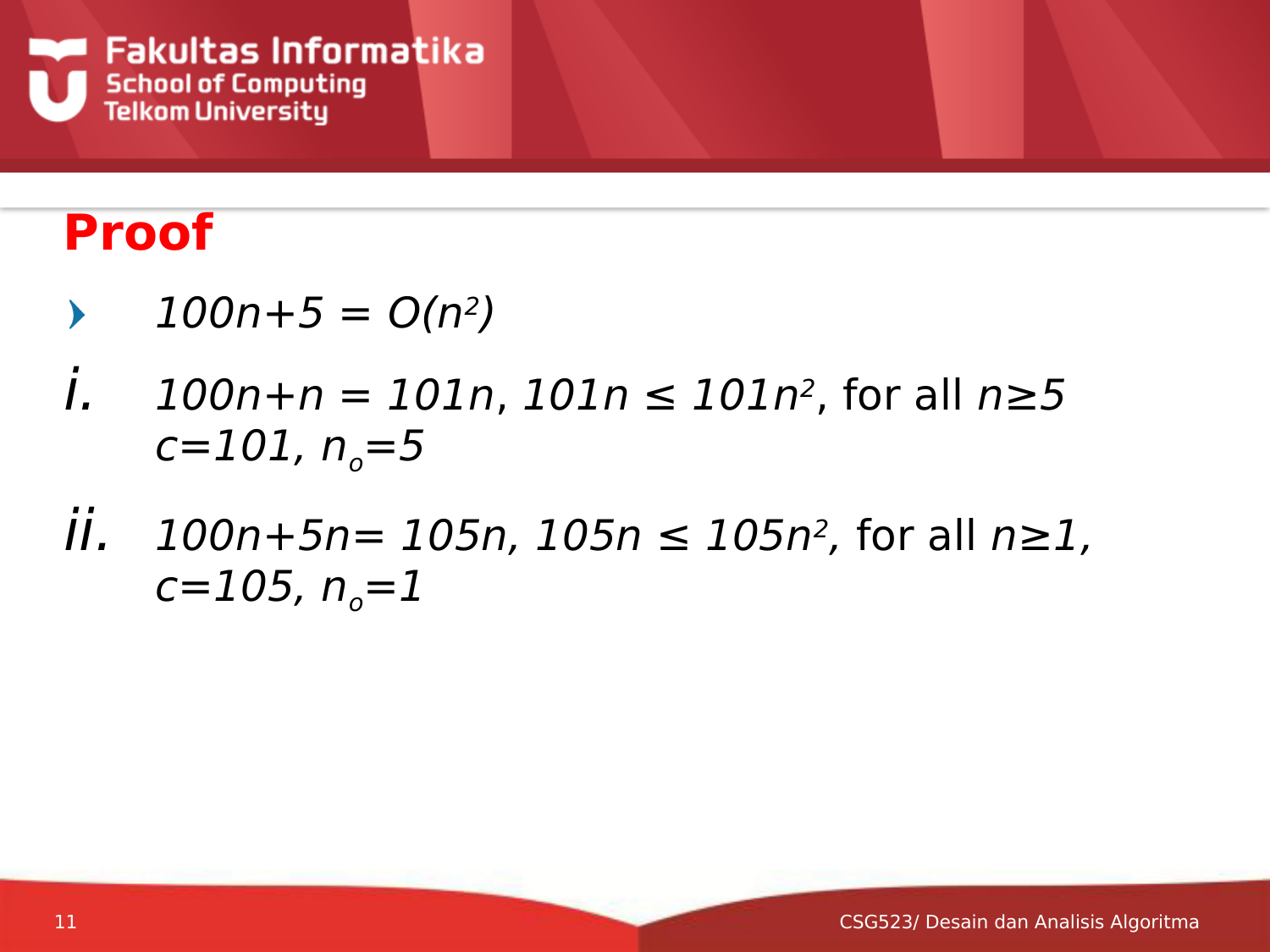

# Proof
100n+5 = O(n2)
100n+n = 101n, 101n ≤ 101n2, for all n≥5 c=101, no=5
100n+5n= 105n, 105n ≤ 105n2, for all n≥1, c=105, no=1

CSG523/ Desain dan Analisis Algoritma
11